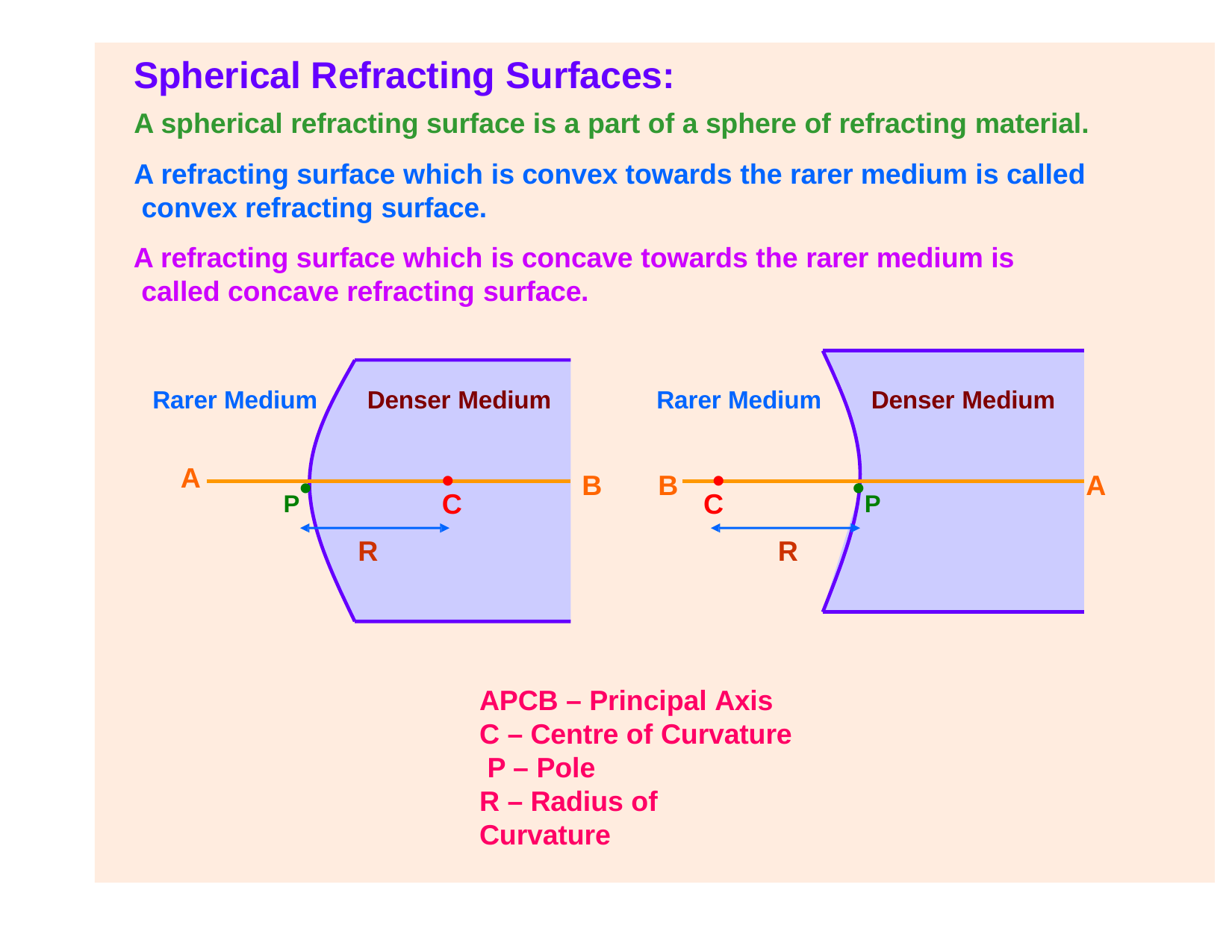

# Spherical Refracting Surfaces:
A spherical refracting surface is a part of a sphere of refracting material.
A refracting surface which is convex towards the rarer medium is called  convex refracting surface.
A refracting surface which is concave towards the rarer medium is  called concave refracting surface.

Rarer Medium
Denser Medium
Rarer Medium
Denser Medium
P•
•
•
•P
A
B	B
A
C
C

R
R
APCB – Principal Axis  C – Centre of Curvature  P – Pole
R – Radius of Curvature